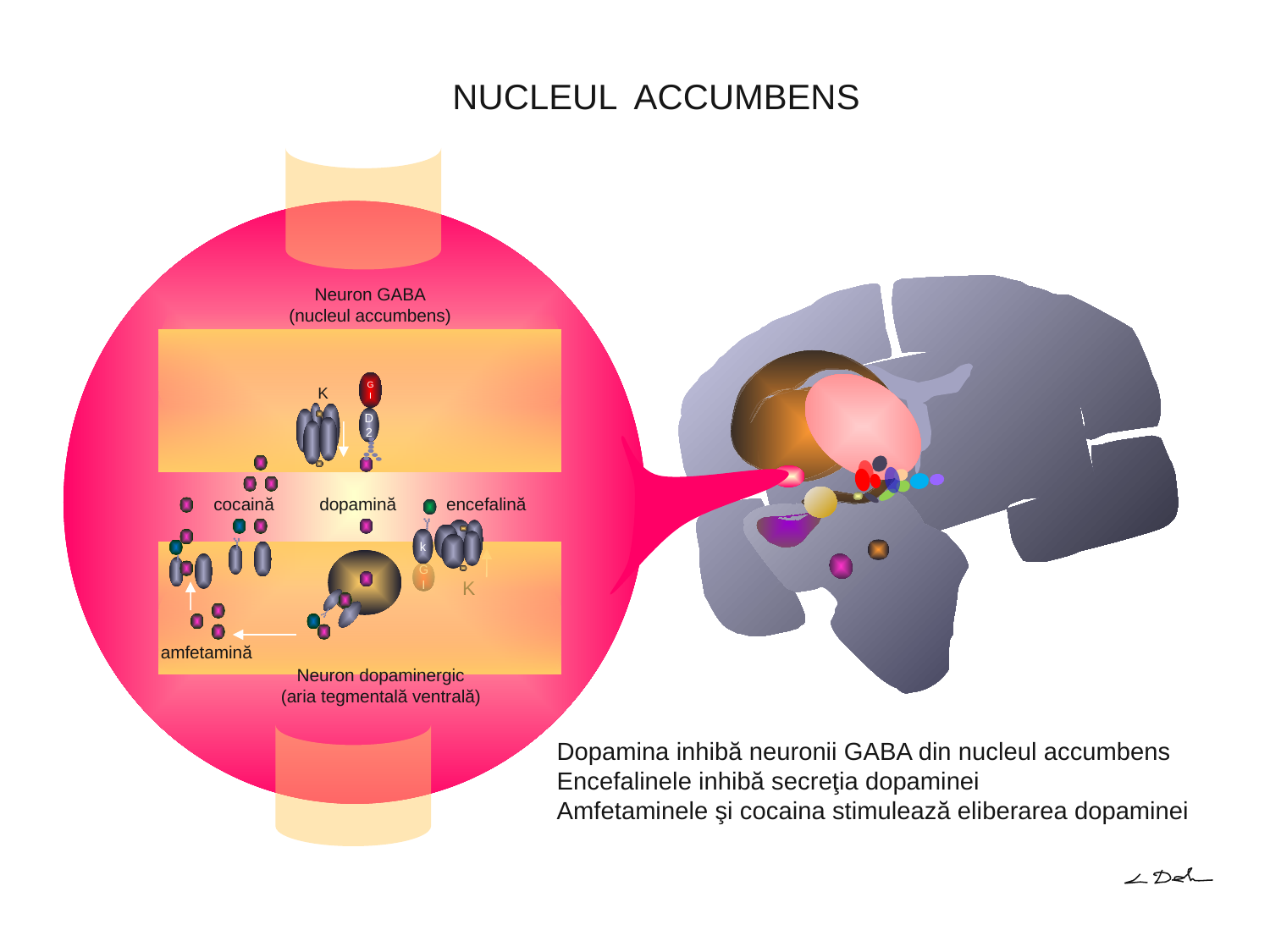

# NUCLEUL  ACCUMBENS

Neuron GABA
(nucleul accumbens)
GI
K

D2

cocaină
dopamină
encefalină

k

GI
K

amfetamină
Neuron dopaminergic
(aria tegmentală ventrală)

Dopamina inhibă neuronii GABA din nucleul accumbens
Encefalinele inhibă secreţia dopaminei
Amfetaminele şi cocaina stimulează eliberarea dopaminei